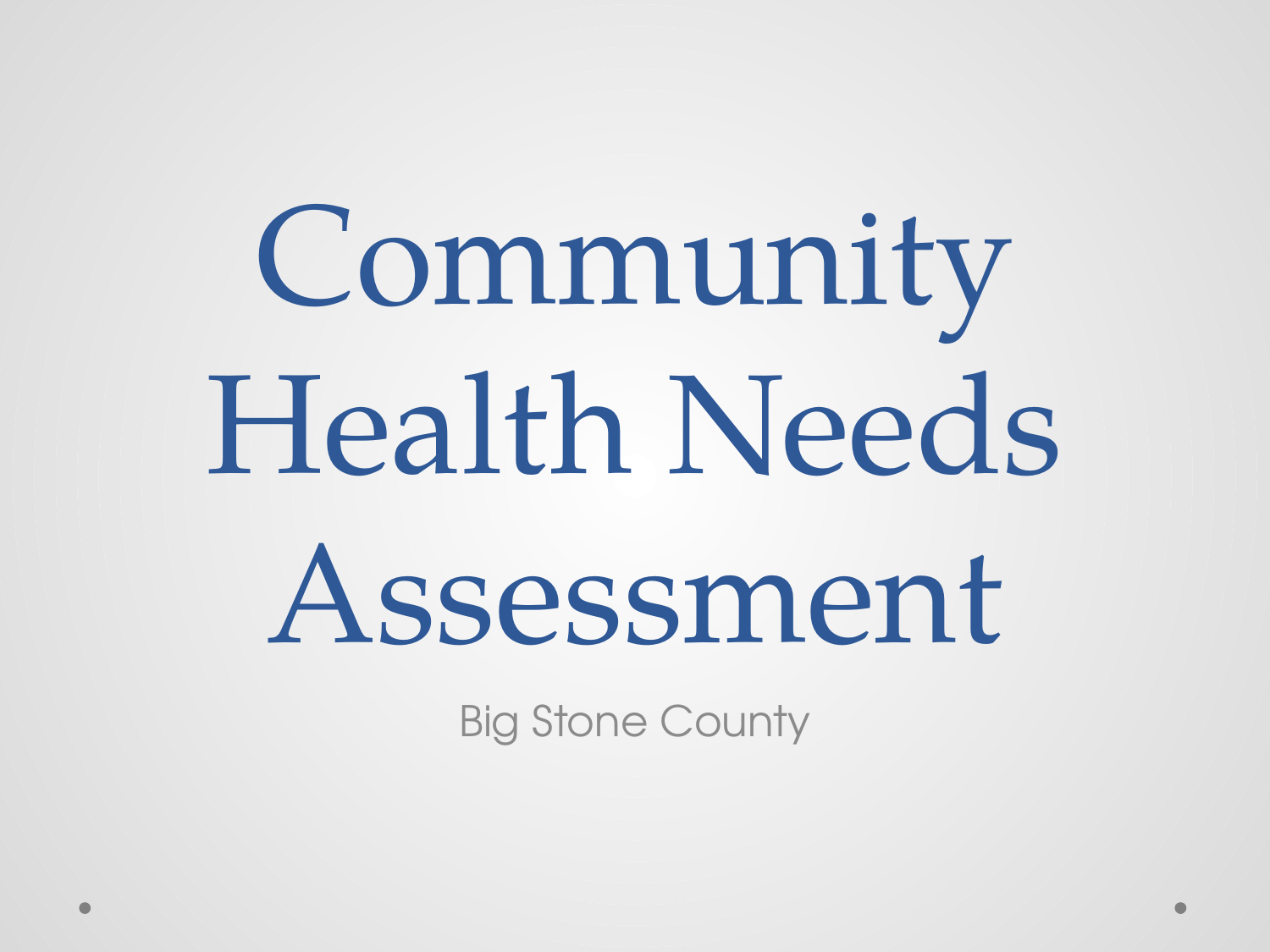

# Community Health Needs Assessment
Big Stone County